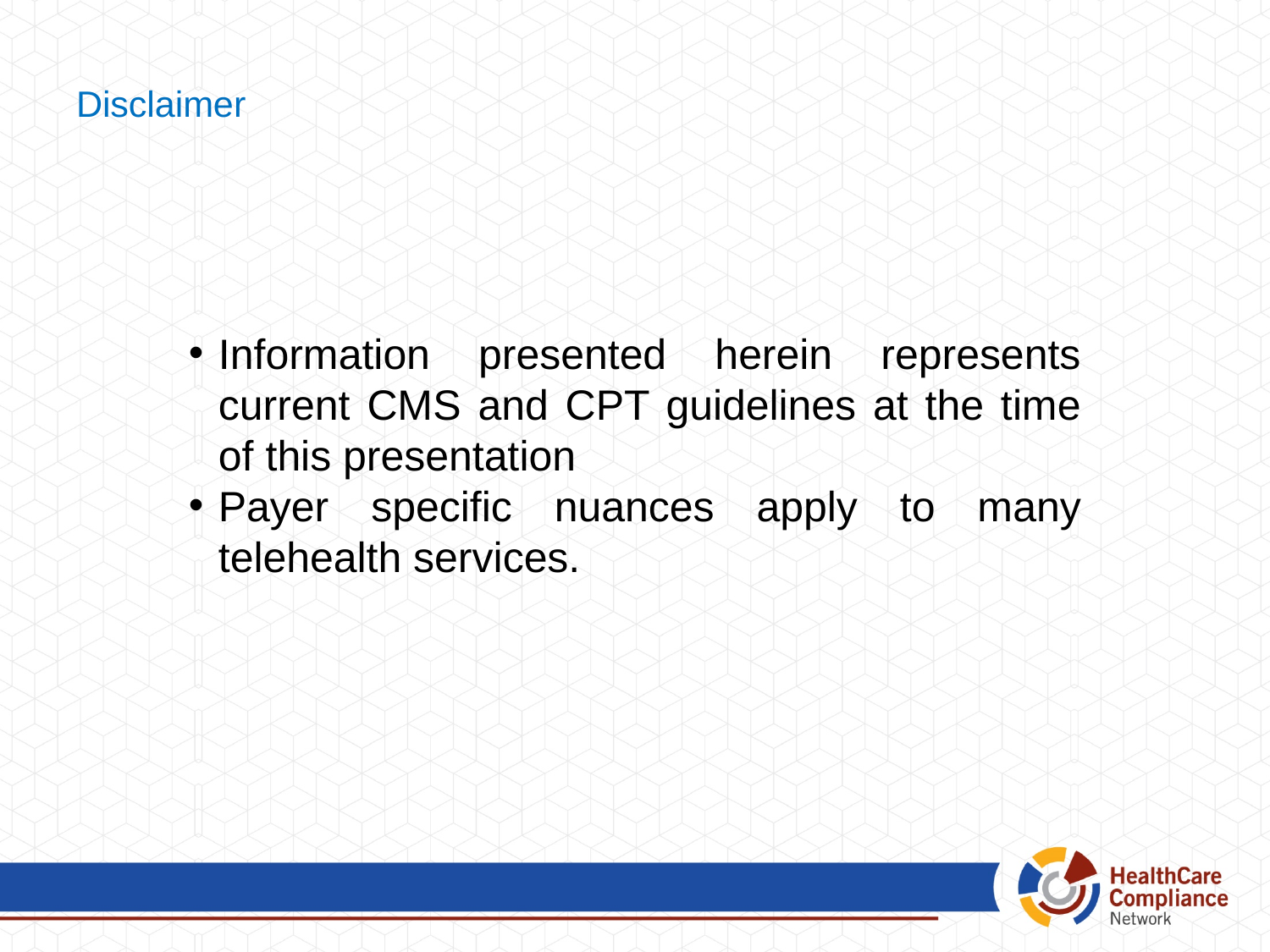

# Disclaimer

Information presented herein represents current CMS and CPT guidelines at the time of this presentation
Payer specific nuances apply to many telehealth services.